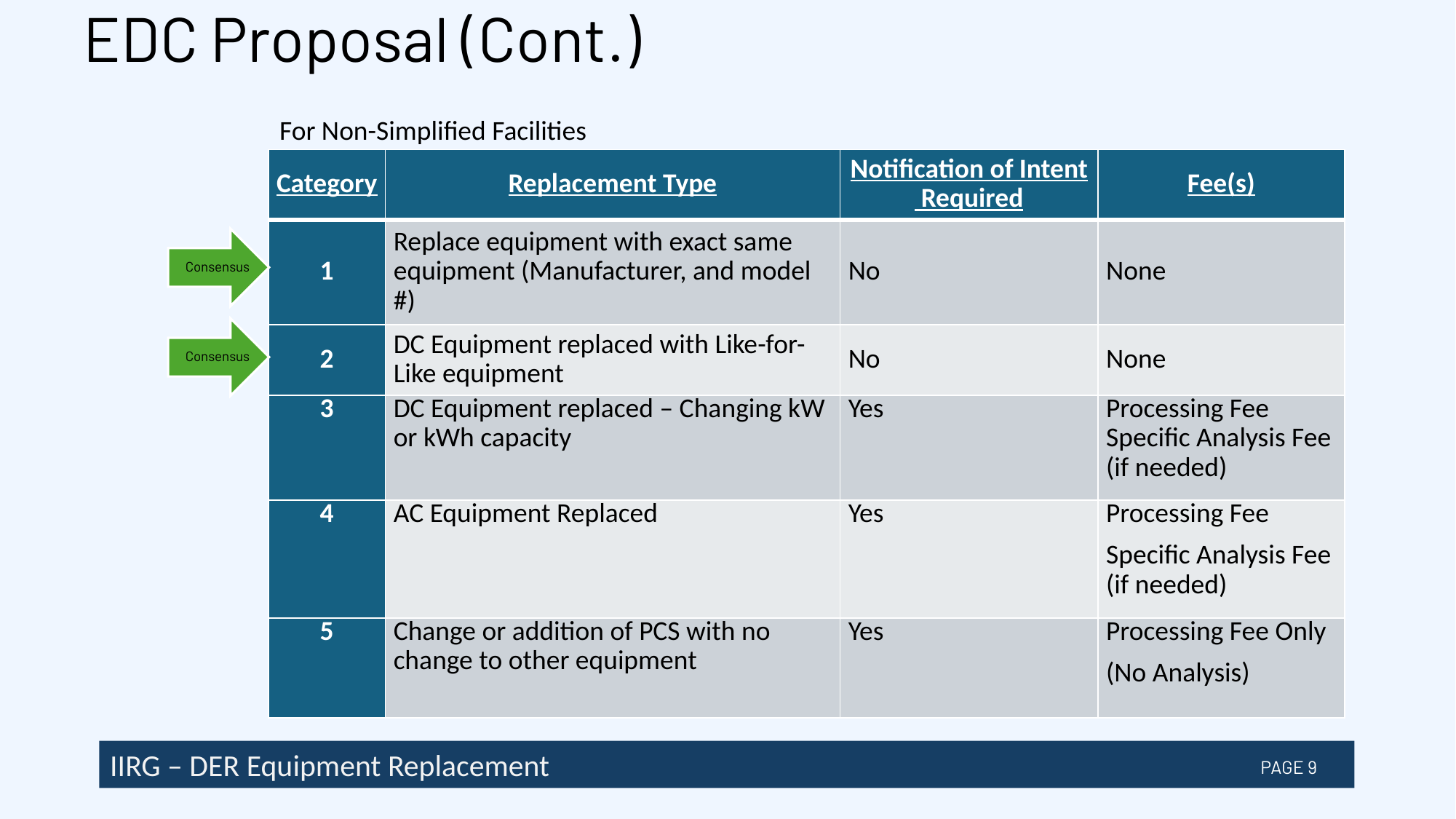

# EDC Proposal (Cont.)
For Non-Simplified Facilities
| Category | Replacement Type | Notification of Intent Required | Fee(s) |
| --- | --- | --- | --- |
| 1 | Replace equipment with exact same equipment (Manufacturer, and model #) | No | None |
| 2 | DC Equipment replaced with Like-for-Like equipment | No | None |
| 3 | DC Equipment replaced – Changing kW or kWh capacity | Yes | Processing Fee Specific Analysis Fee (if needed) |
| 4 | AC Equipment Replaced | Yes | Processing Fee Specific Analysis Fee (if needed) |
| 5 | Change or addition of PCS with no change to other equipment | Yes | Processing Fee Only (No Analysis) |
Consensus
Consensus
IIRG – DER Equipment Replacement
PAGE 9